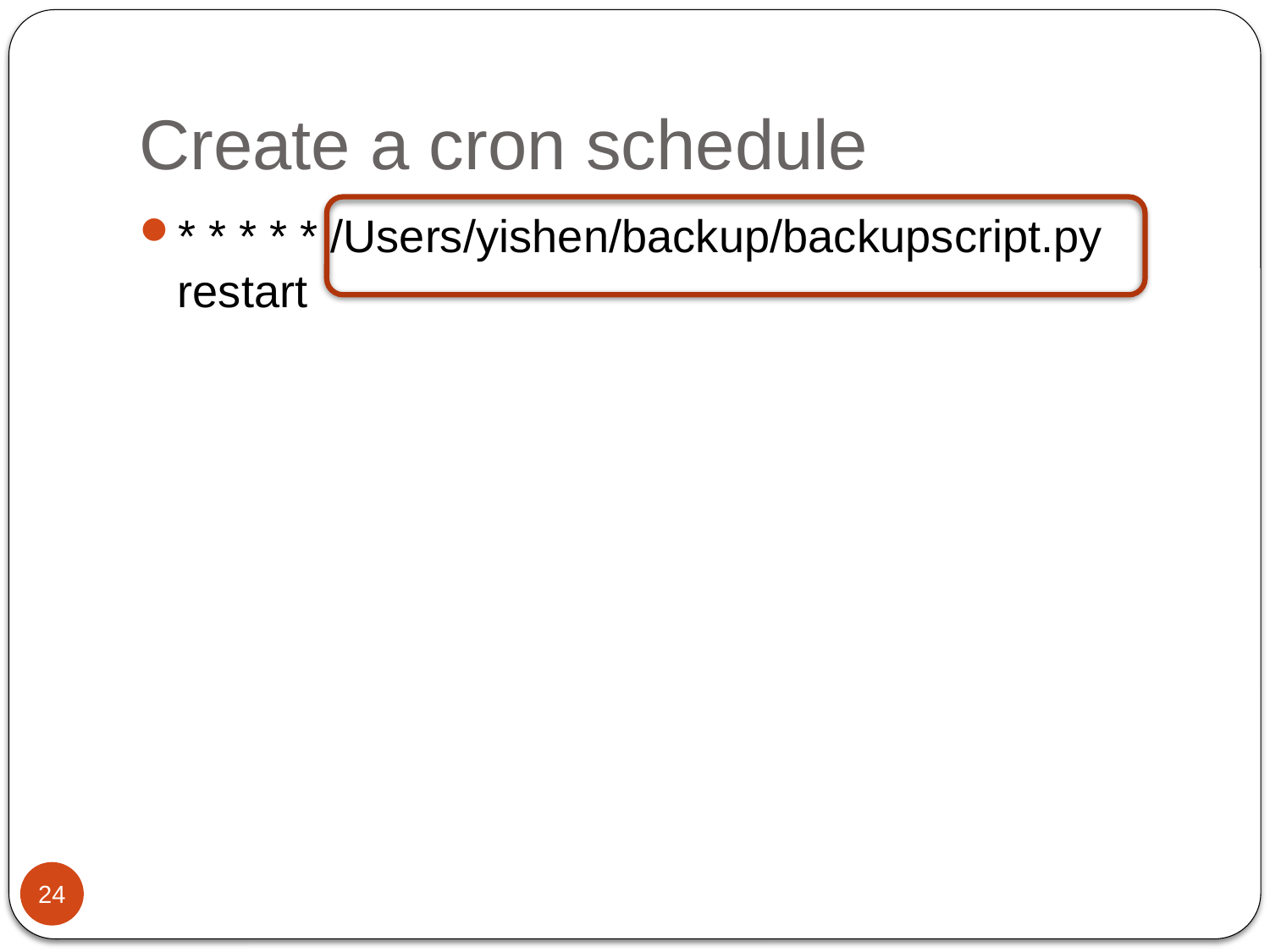

# Create a cron schedule

* * * * * /Users/yishen/backup/backupscript.py restart

24